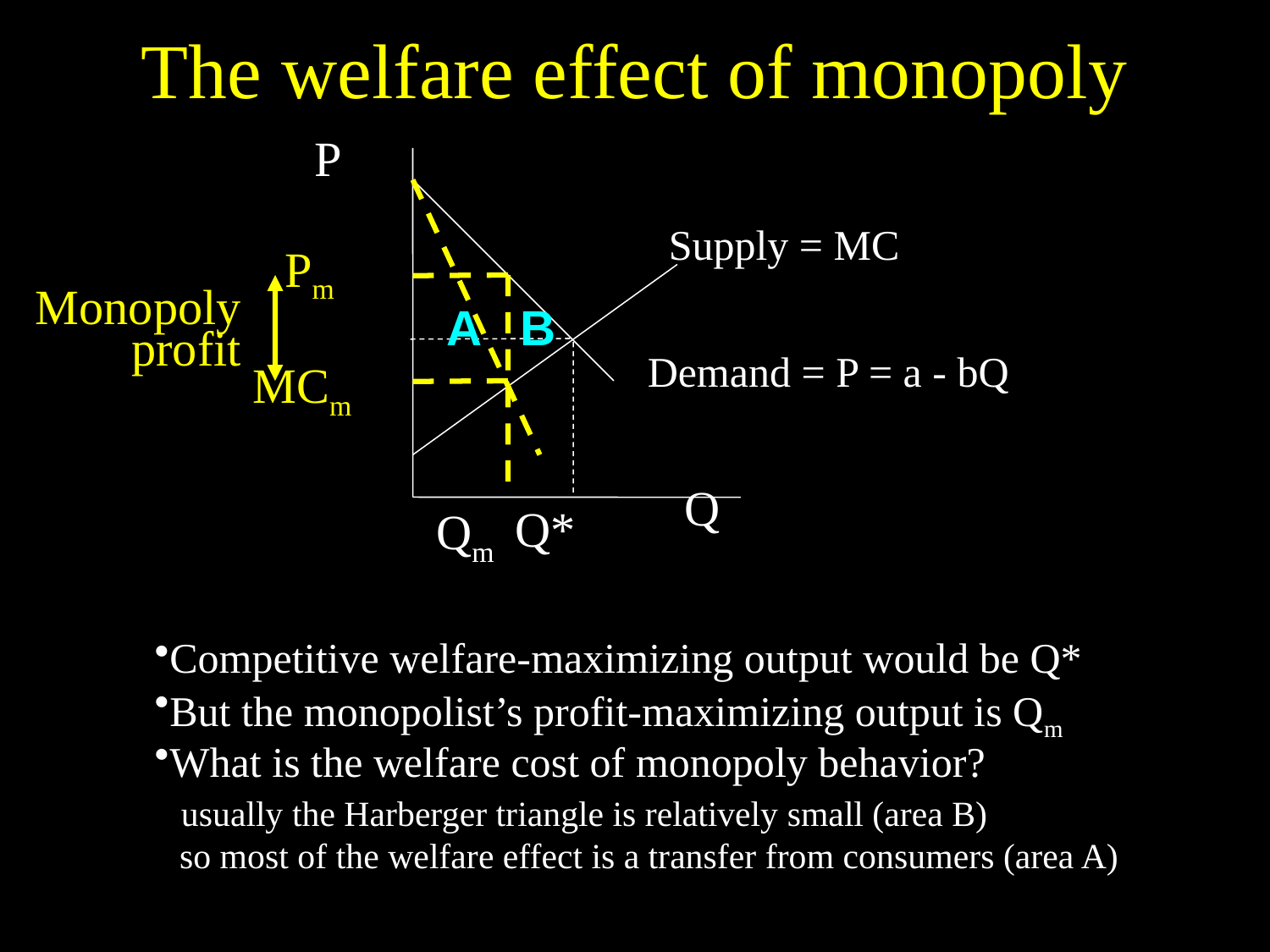

# The welfare effect of monopoly
P

Supply = MC
Pm

Monopoly profit
A
B

Demand = P = a - bQ

MCm

Q

Qm
Q*
Competitive welfare-maximizing output would be Q*
But the monopolist’s profit-maximizing output is Qm
What is the welfare cost of monopoly behavior?
 usually the Harberger triangle is relatively small (area B)
 so most of the welfare effect is a transfer from consumers (area A)